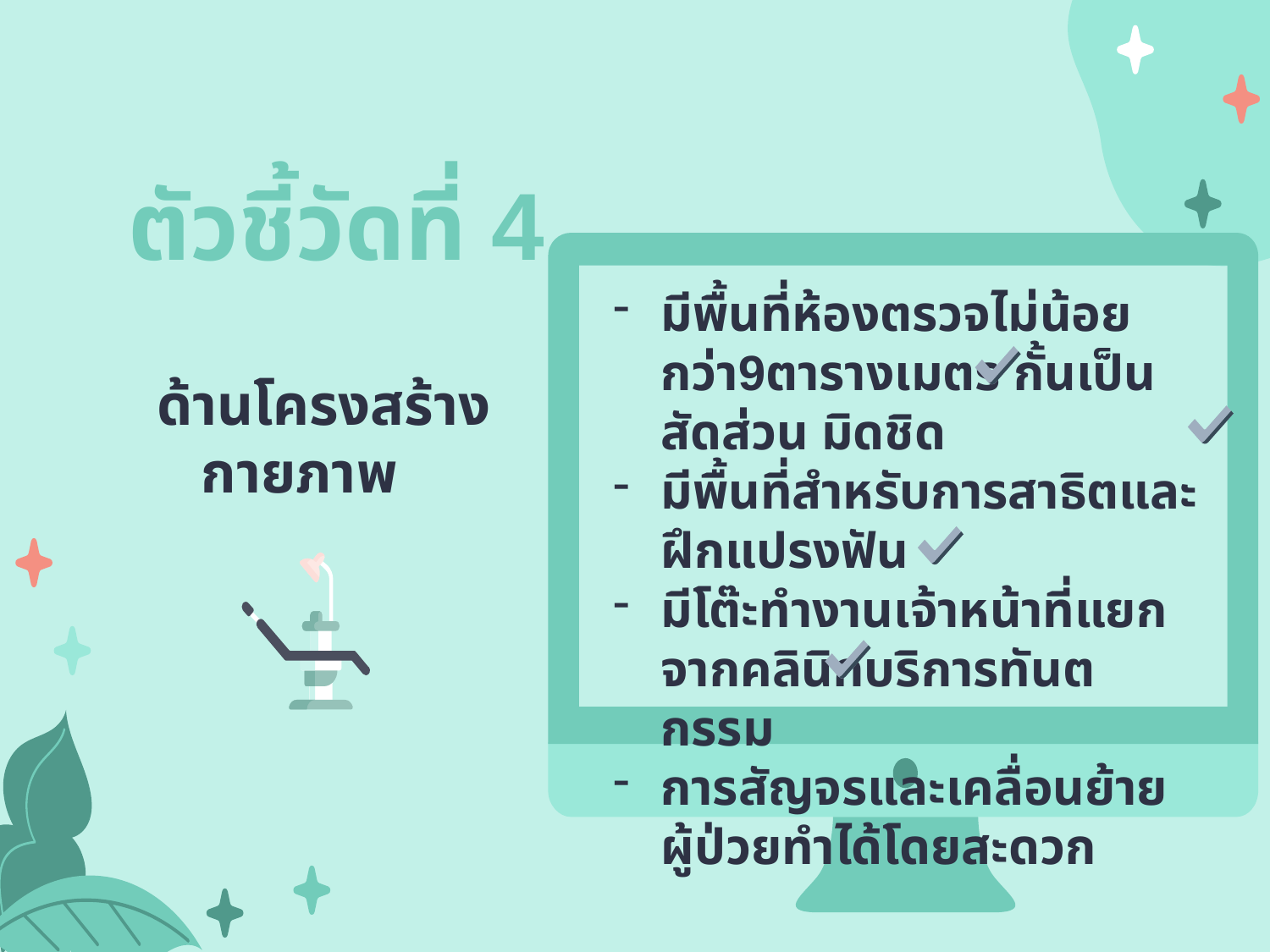

# ตัวชี้วัดที่ 4

มีพื้นที่ห้องตรวจไม่น้อยกว่า9ตารางเมตร กั้นเป็นสัดส่วน มิดชิด
มีพื้นที่สำหรับการสาธิตและฝึกแปรงฟัน
มีโต๊ะทำงานเจ้าหน้าที่แยกจากคลินิกบริการทันตกรรม
การสัญจรและเคลื่อนย้ายผู้ป่วยทำได้โดยสะดวก

ด้านโครงสร้างกายภาพ